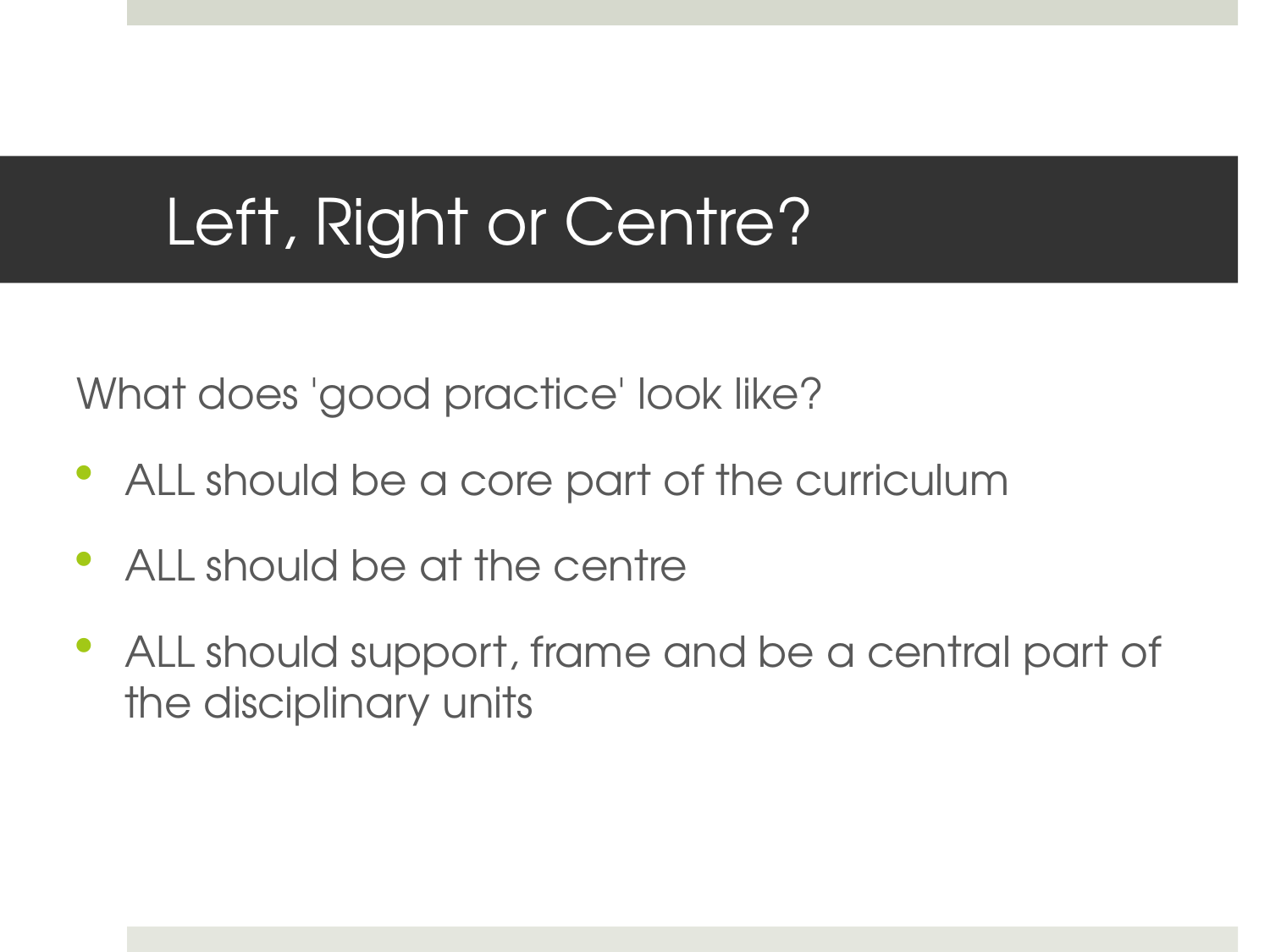

# Left, Right or Centre?
What does 'good practice' look like?
ALL should be a core part of the curriculum
ALL should be at the centre
ALL should support, frame and be a central part of the disciplinary units